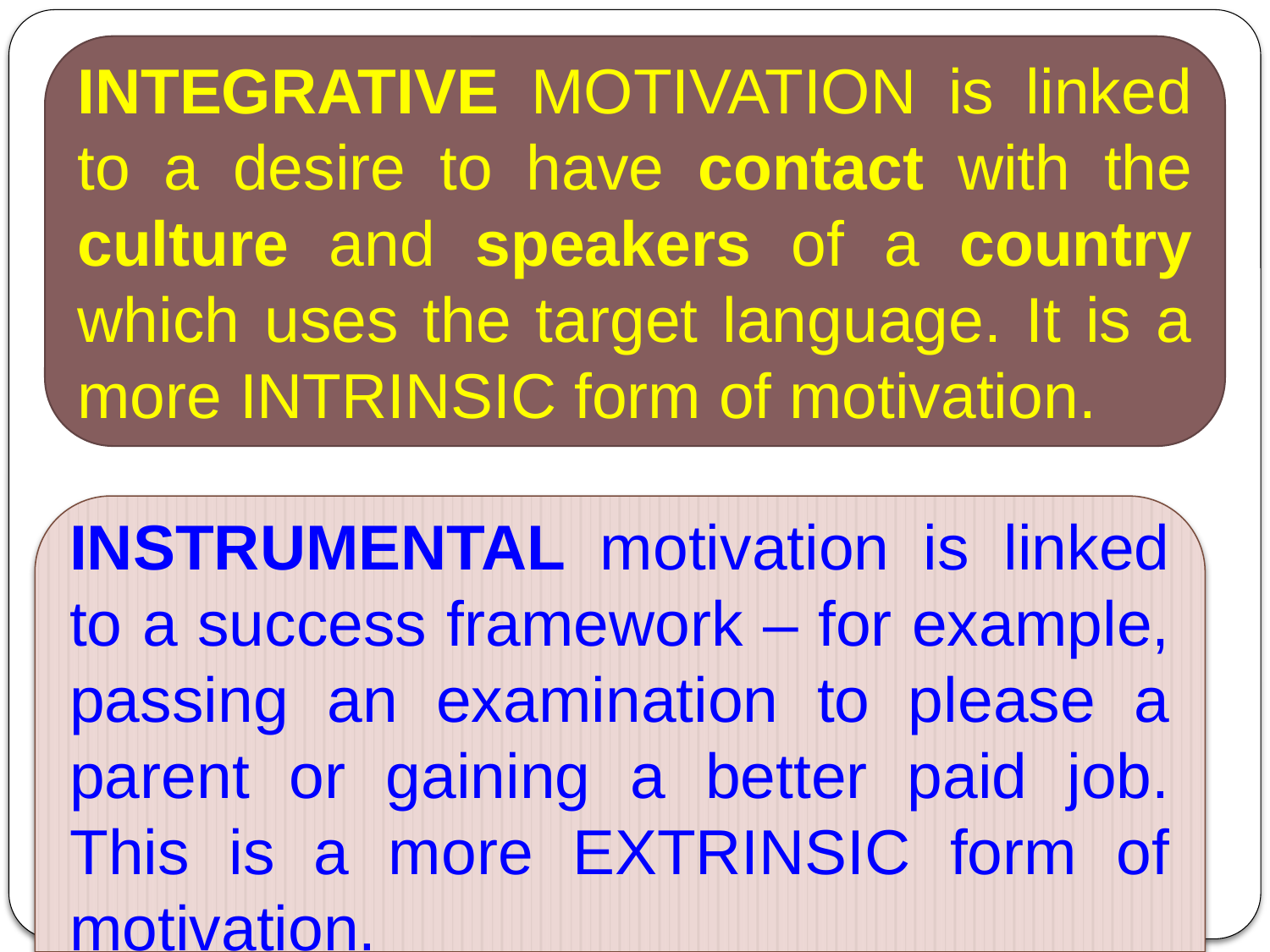

INTEGRATIVE MOTIVATION is linked to a desire to have contact with the culture and speakers of a country which uses the target language. It is a more INTRINSIC form of motivation.
INSTRUMENTAL motivation is linked to a success framework – for example, passing an examination to please a parent or gaining a better paid job. This is a more EXTRINSIC form of motivation.